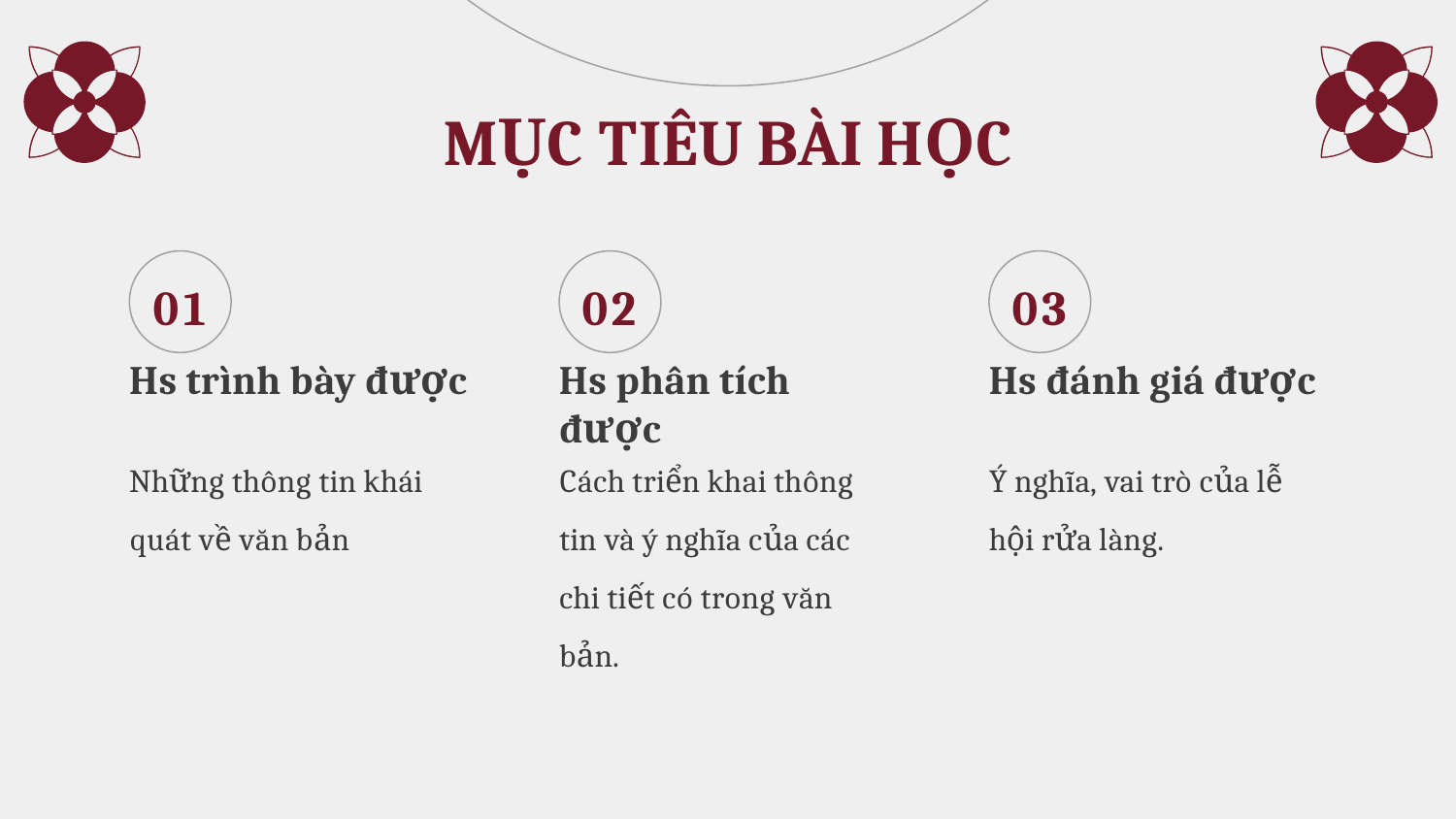

# MỤC TIÊU BÀI HỌC

01
02
03
Hs trình bày được
Hs phân tích được
Hs đánh giá được
Những thông tin khái quát về văn bản
Cách triển khai thông tin và ý nghĩa của các chi tiết có trong văn bản.
Ý nghĩa, vai trò của lễ hội rửa làng.